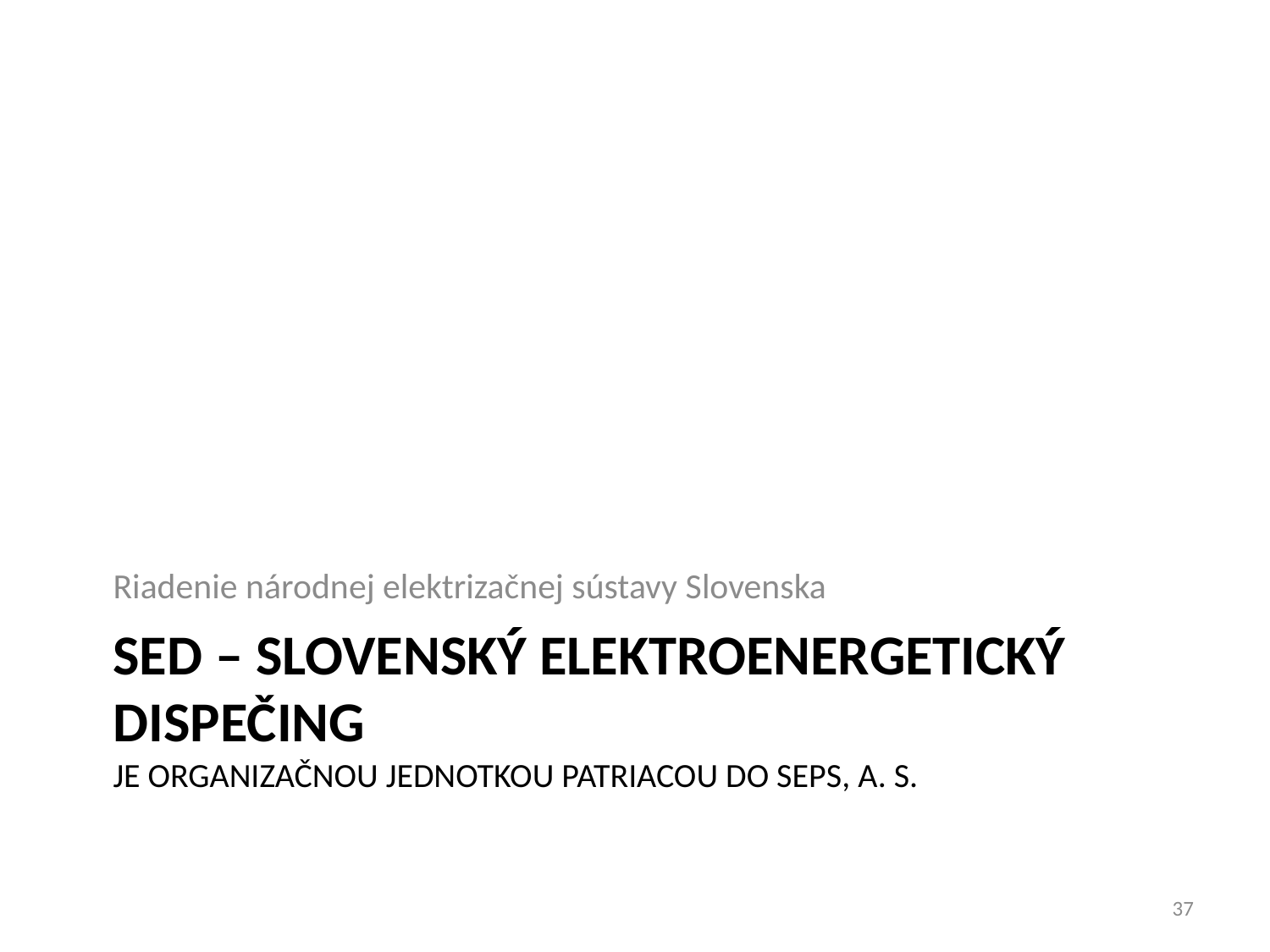

Riadenie národnej elektrizačnej sústavy Slovenska
# Sed – slovenský elektroenergetický dispečing je organizačnou jednotkou patriacou do SEPS, a. s.
37